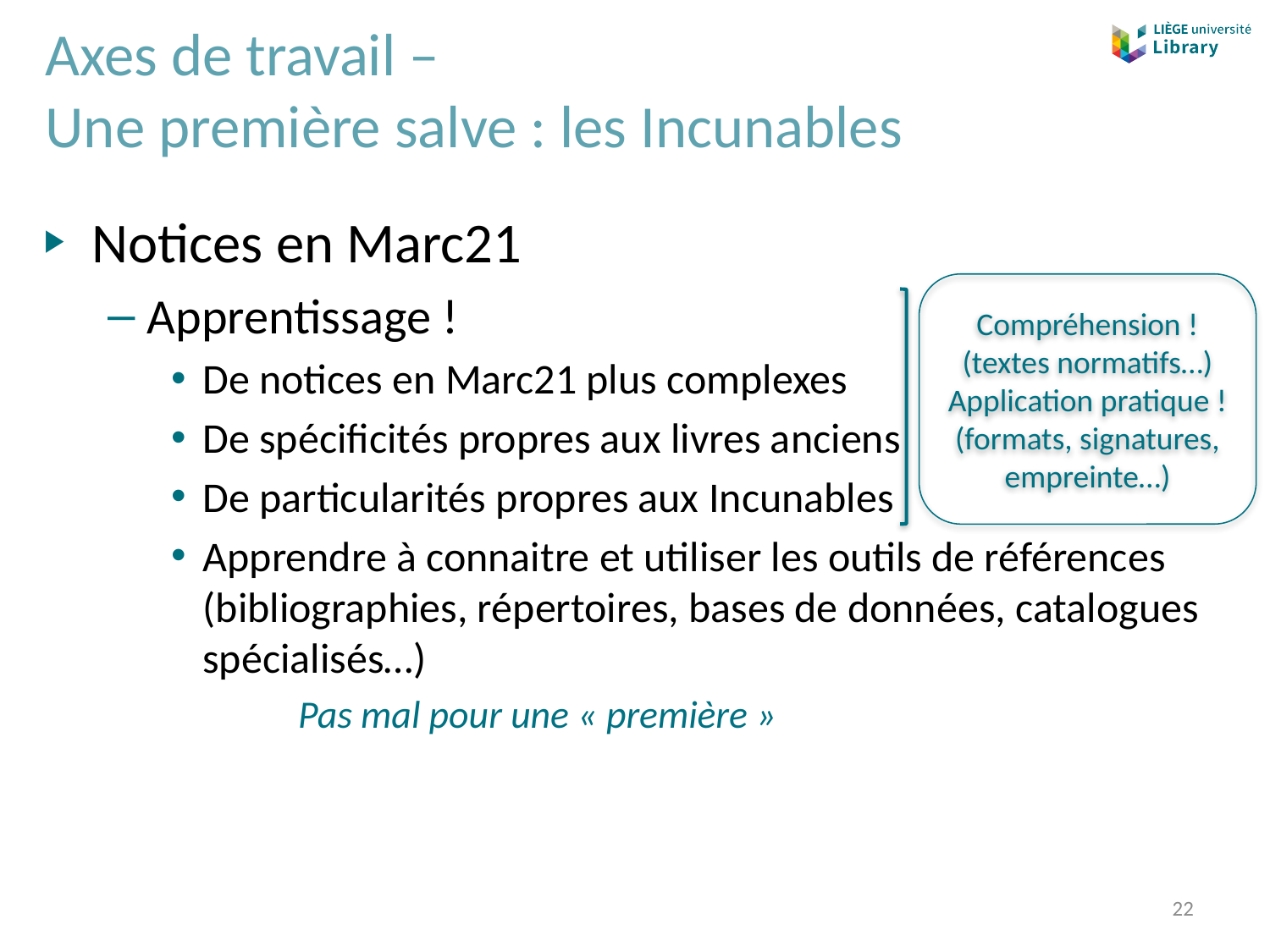

# Axes de travail – Une première salve : les Incunables
Notices en Marc21
Apprentissage !
De notices en Marc21 plus complexes
De spécificités propres aux livres anciens
De particularités propres aux Incunables
Apprendre à connaitre et utiliser les outils de références (bibliographies, répertoires, bases de données, catalogues spécialisés…)
Pas mal pour une « première »

Compréhension ! (textes normatifs…)
Application pratique ! (formats, signatures, empreinte…)

22